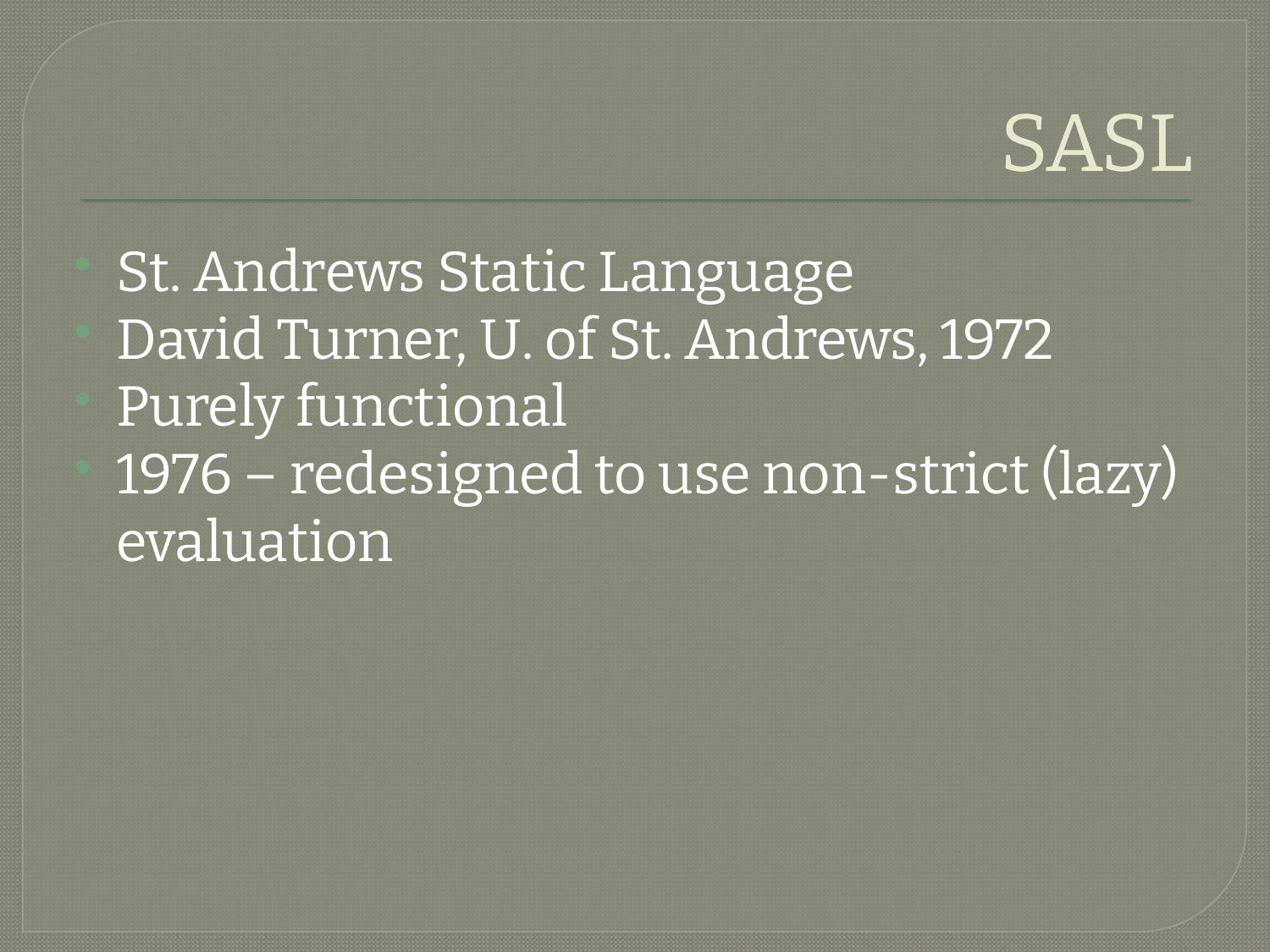

# SASL
St. Andrews Static Language
David Turner, U. of St. Andrews, 1972
Purely functional
1976 – redesigned to use non-strict (lazy) evaluation